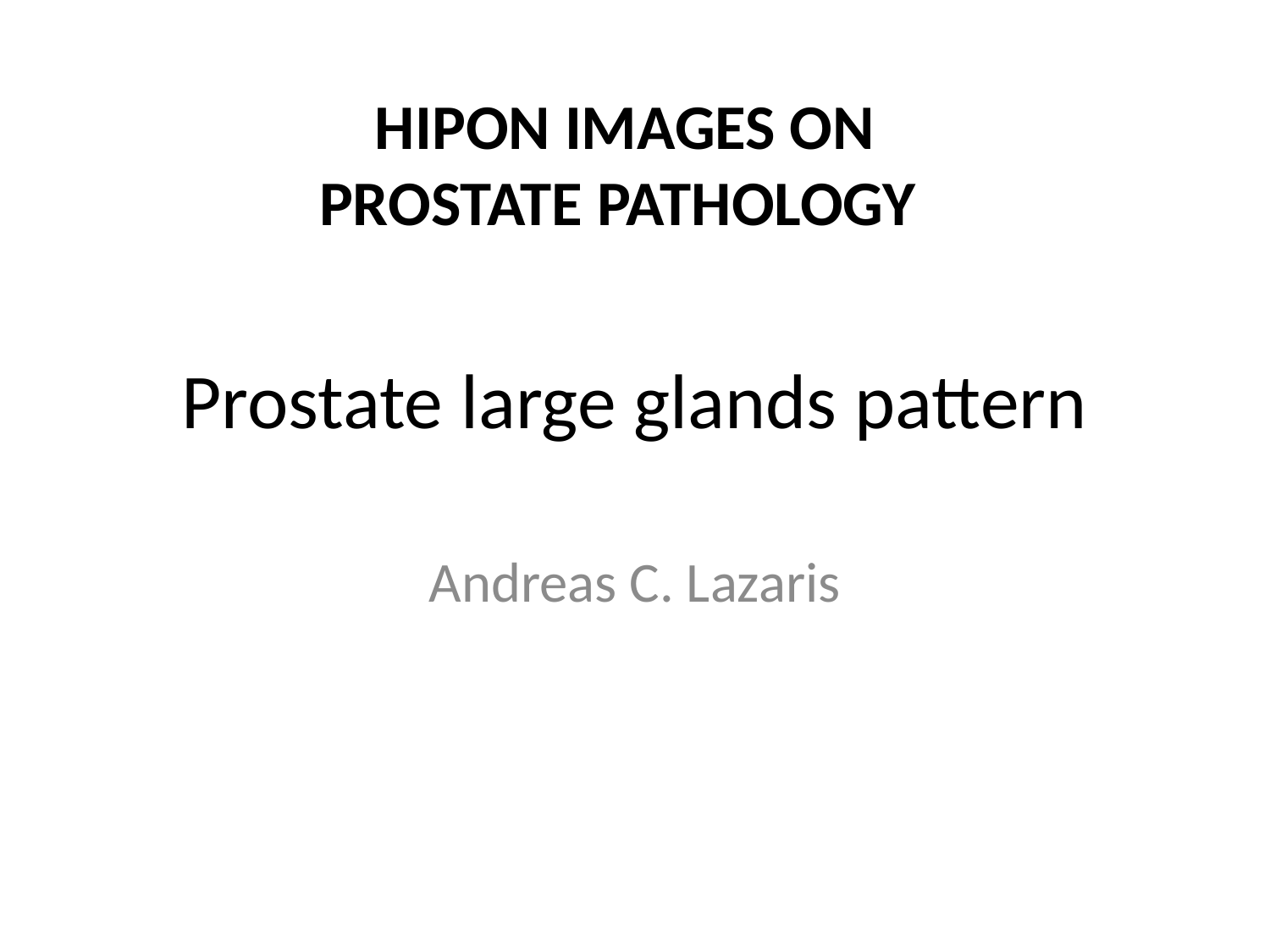

HIPON IMAGES ON PROSTATE PATHOLOGY
# Prostate large glands pattern
Andreas C. Lazaris